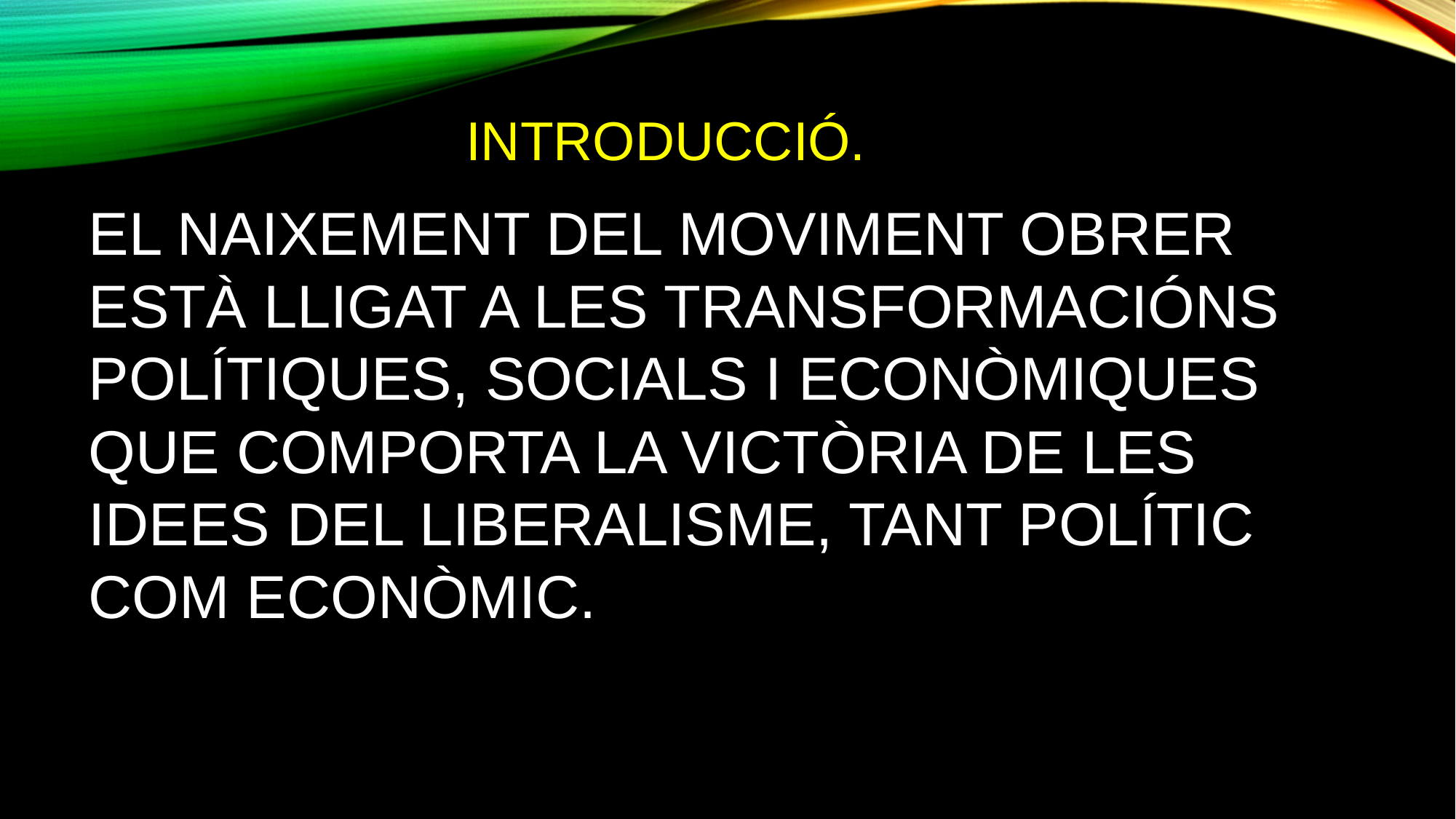

INTRODUCCIÓ.

EL NAIXEMENT DEL MOVIMENT OBRER ESTÀ LLIGAT A LES TRANSFORMACIÓNS POLÍTIQUES, SOCIALS I ECONÒMIQUES QUE COMPORTA LA VICTÒRIA DE LES IDEES DEL LIBERALISME, TANT POLÍTIC COM ECONÒMIC.